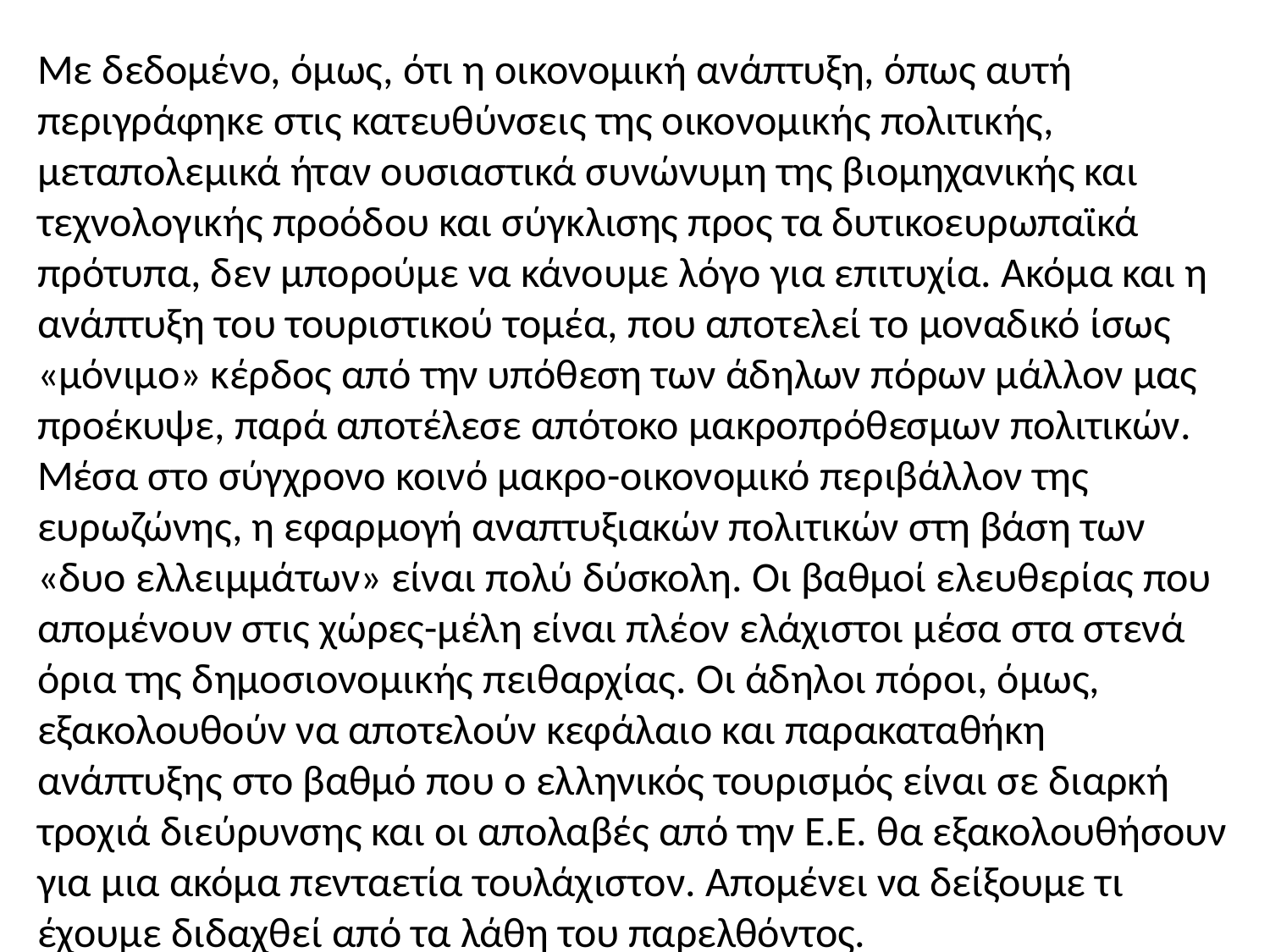

Με δεδομένο, όμως, ότι η οικονομική ανάπτυξη, όπως αυτή περιγράφηκε στις κατευθύνσεις της οικονομικής πολιτικής, μεταπολεμικά ήταν ουσιαστικά συνώνυμη της βιομηχανικής και τεχνολογικής προόδου και σύγκλισης προς τα δυτικοευρωπαϊκά πρότυπα, δεν μπορούμε να κάνουμε λόγο για επιτυχία. Ακόμα και η ανάπτυξη του τουριστικού τομέα, που αποτελεί το μοναδικό ίσως «μόνιμο» κέρδος από την υπόθεση των άδηλων πόρων μάλλον μας προέκυψε, παρά αποτέλεσε απότοκο μακροπρόθεσμων πολιτικών.
Μέσα στο σύγχρονο κοινό μακρο-οικονομικό περιβάλλον της ευρωζώνης, η εφαρμογή αναπτυξιακών πολιτικών στη βάση των «δυο ελλειμμάτων» είναι πολύ δύσκολη. Οι βαθμοί ελευθερίας που απομένουν στις χώρες-μέλη είναι πλέον ελάχιστοι μέσα στα στενά όρια της δημοσιονομικής πειθαρχίας. Οι άδηλοι πόροι, όμως, εξακολουθούν να αποτελούν κεφάλαιο και παρακαταθήκη ανάπτυξης στο βαθμό που ο ελληνικός τουρισμός είναι σε διαρκή τροχιά διεύρυνσης και οι απολαβές από την Ε.Ε. θα εξακολουθήσουν για μια ακόμα πενταετία τουλάχιστον. Απομένει να δείξουμε τι έχουμε διδαχθεί από τα λάθη του παρελθόντος.